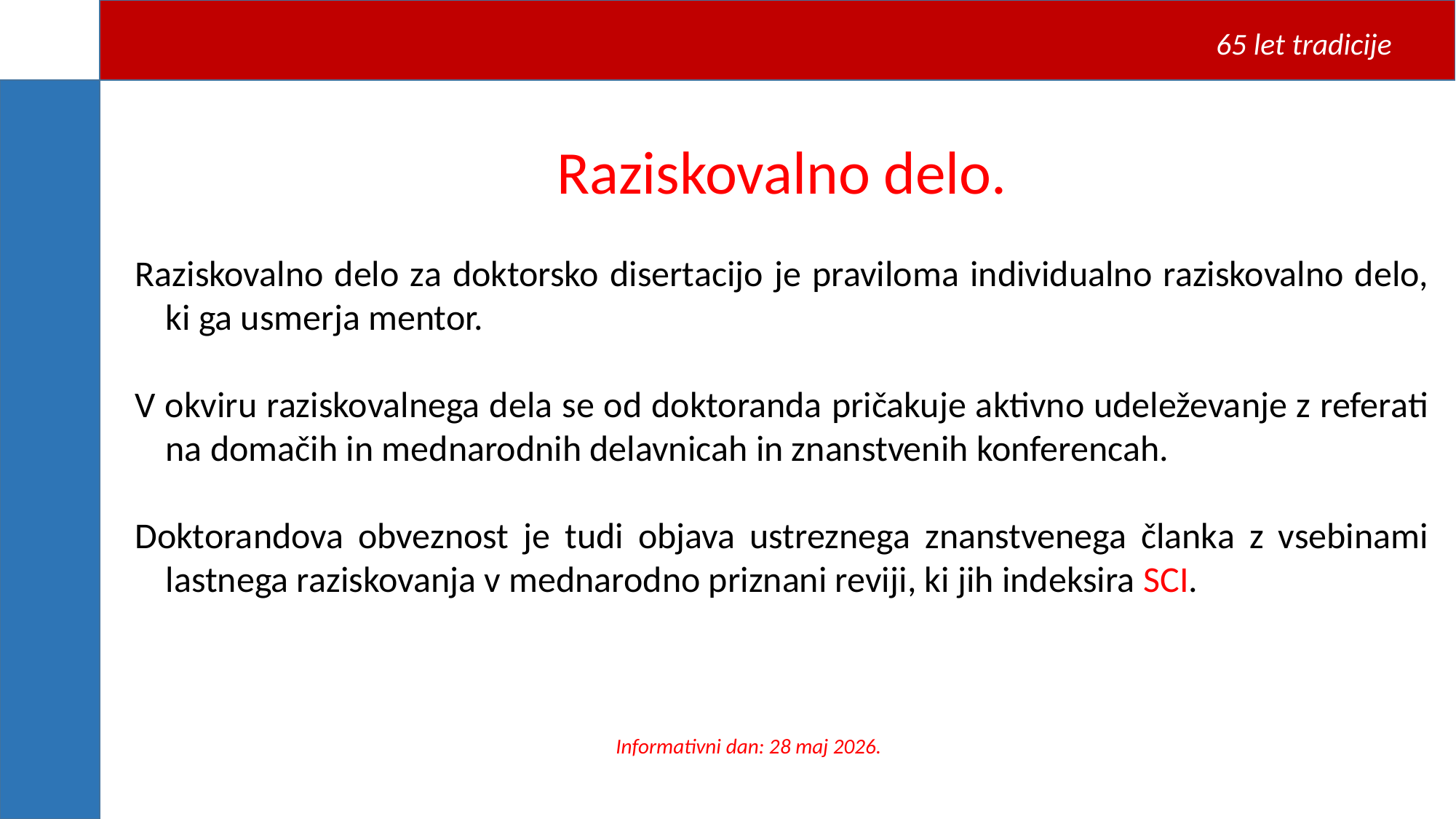

65 let tradicije

Raziskovalno delo.

Raziskovalno delo za doktorsko disertacijo je praviloma individualno raziskovalno delo, ki ga usmerja mentor.

V okviru raziskovalnega dela se od doktoranda pričakuje aktivno udeleževanje z referati na domačih in mednarodnih delavnicah in znanstvenih konferencah.

Doktorandova obveznost je tudi objava ustreznega znanstvenega članka z vsebinami lastnega raziskovanja v mednarodno priznani reviji, ki jih indeksira SCI.
Informativni dan: 28 maj 2026.